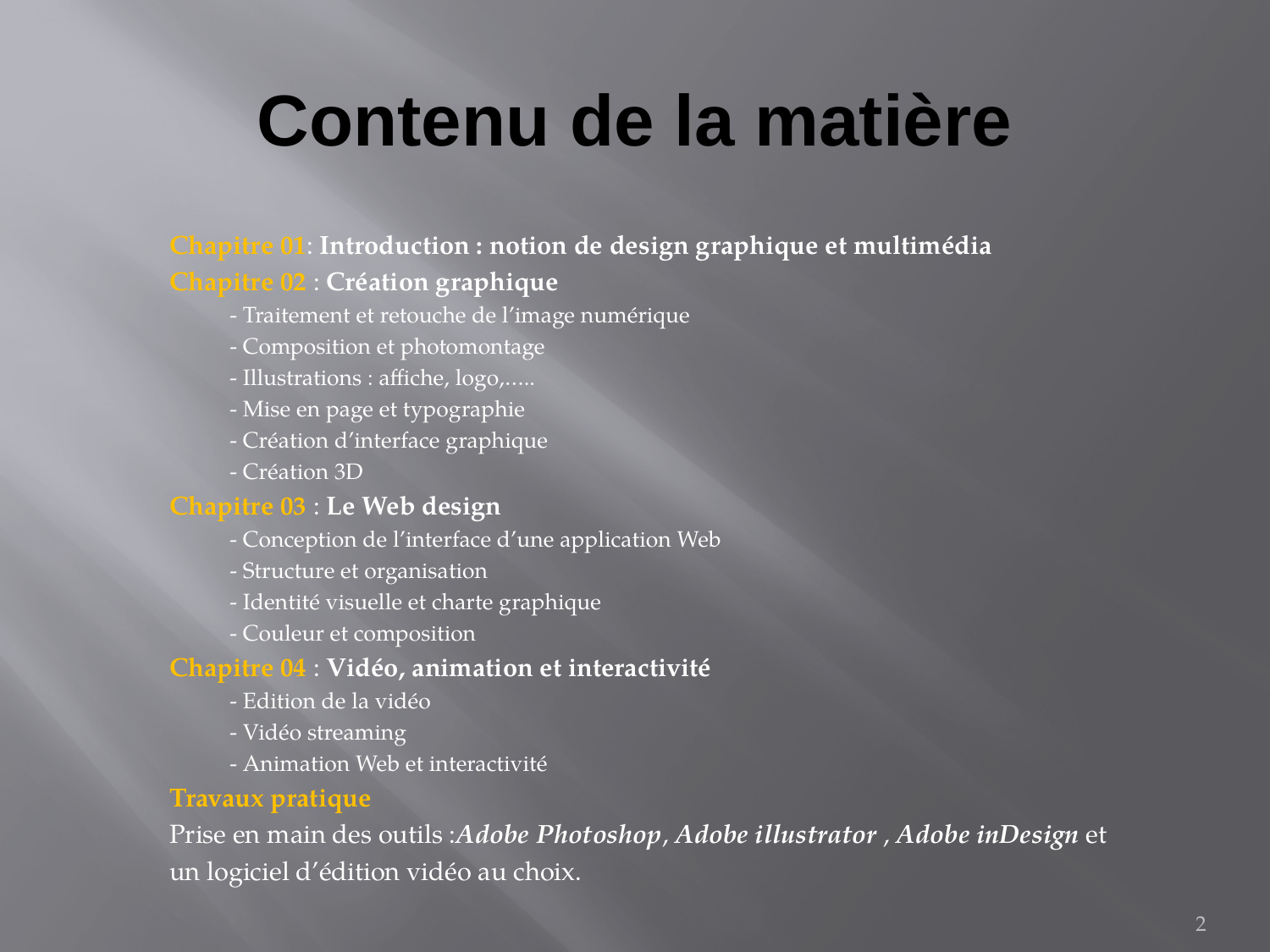

# Contenu de la matière
Chapitre 01: Introduction : notion de design graphique et multimédia
Chapitre 02 : Création graphique
- Traitement et retouche de l’image numérique
- Composition et photomontage
- Illustrations : affiche, logo,…..
- Mise en page et typographie
- Création d’interface graphique
- Création 3D
Chapitre 03 : Le Web design
- Conception de l’interface d’une application Web
- Structure et organisation
- Identité visuelle et charte graphique
- Couleur et composition
Chapitre 04 : Vidéo, animation et interactivité
- Edition de la vidéo
- Vidéo streaming
- Animation Web et interactivité
Travaux pratique
Prise en main des outils :Adobe Photoshop, Adobe illustrator , Adobe inDesign et
un logiciel d’édition vidéo au choix.
2